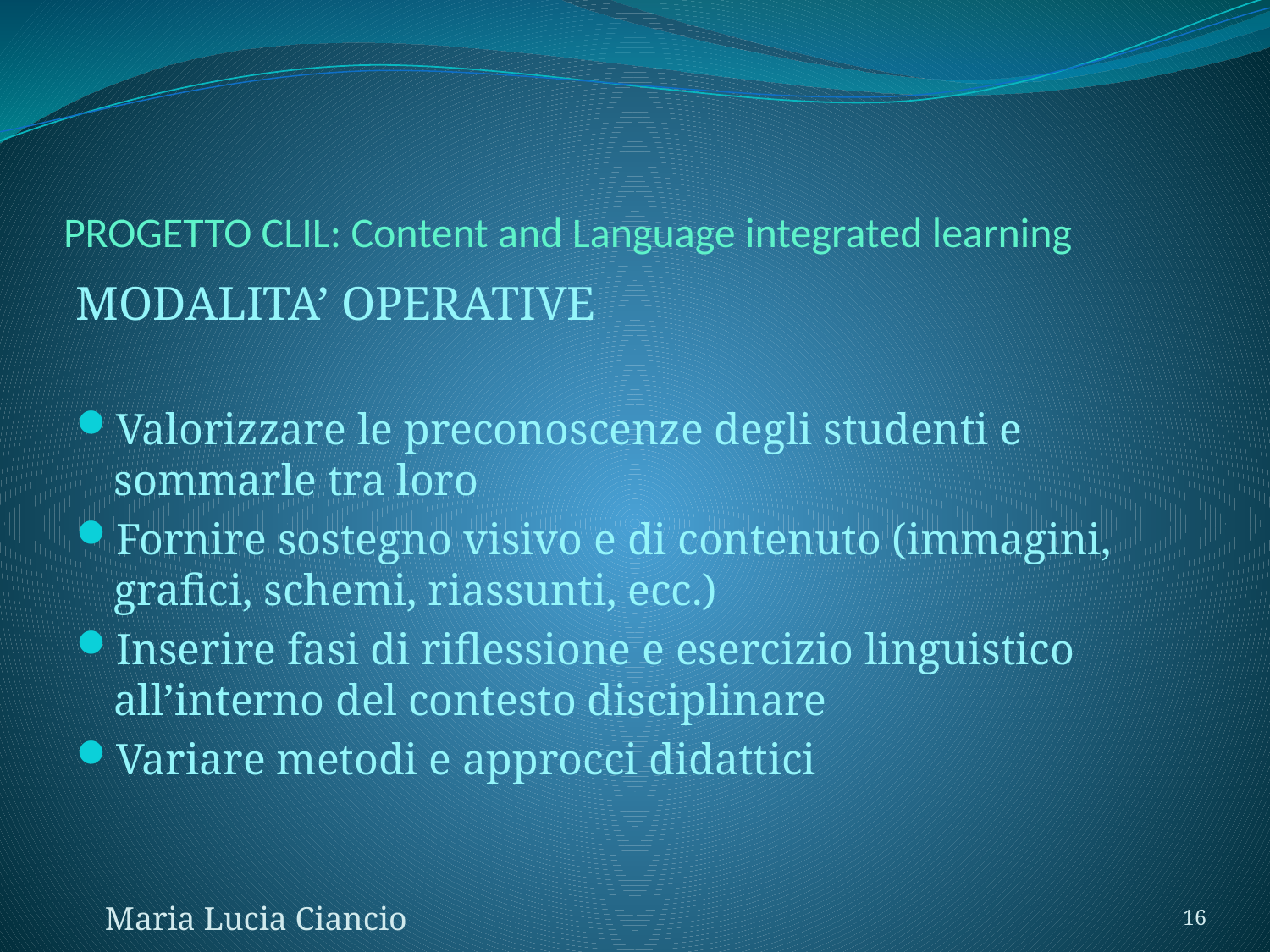

# PROGETTO CLIL: Content and Language integrated learning
MODALITA’ OPERATIVE

Valorizzare le preconoscenze degli studenti e sommarle tra loro
Fornire sostegno visivo e di contenuto (immagini, grafici, schemi, riassunti, ecc.)
Inserire fasi di riflessione e esercizio linguistico all’interno del contesto disciplinare
Variare metodi e approcci didattici

16
Maria Lucia Ciancio